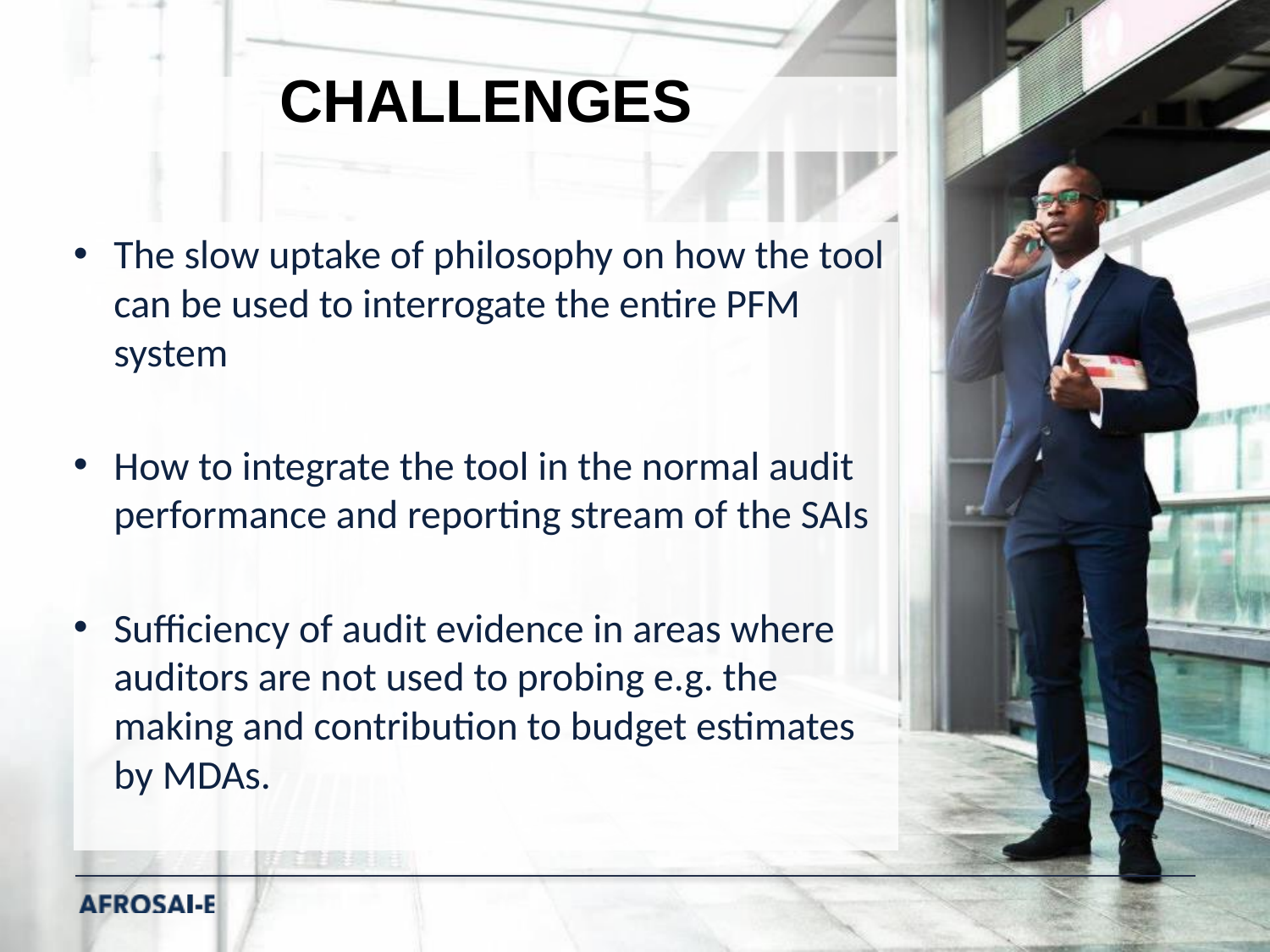

# Challenges
The slow uptake of philosophy on how the tool can be used to interrogate the entire PFM system

How to integrate the tool in the normal audit performance and reporting stream of the SAIs

Sufficiency of audit evidence in areas where auditors are not used to probing e.g. the making and contribution to budget estimates by MDAs.